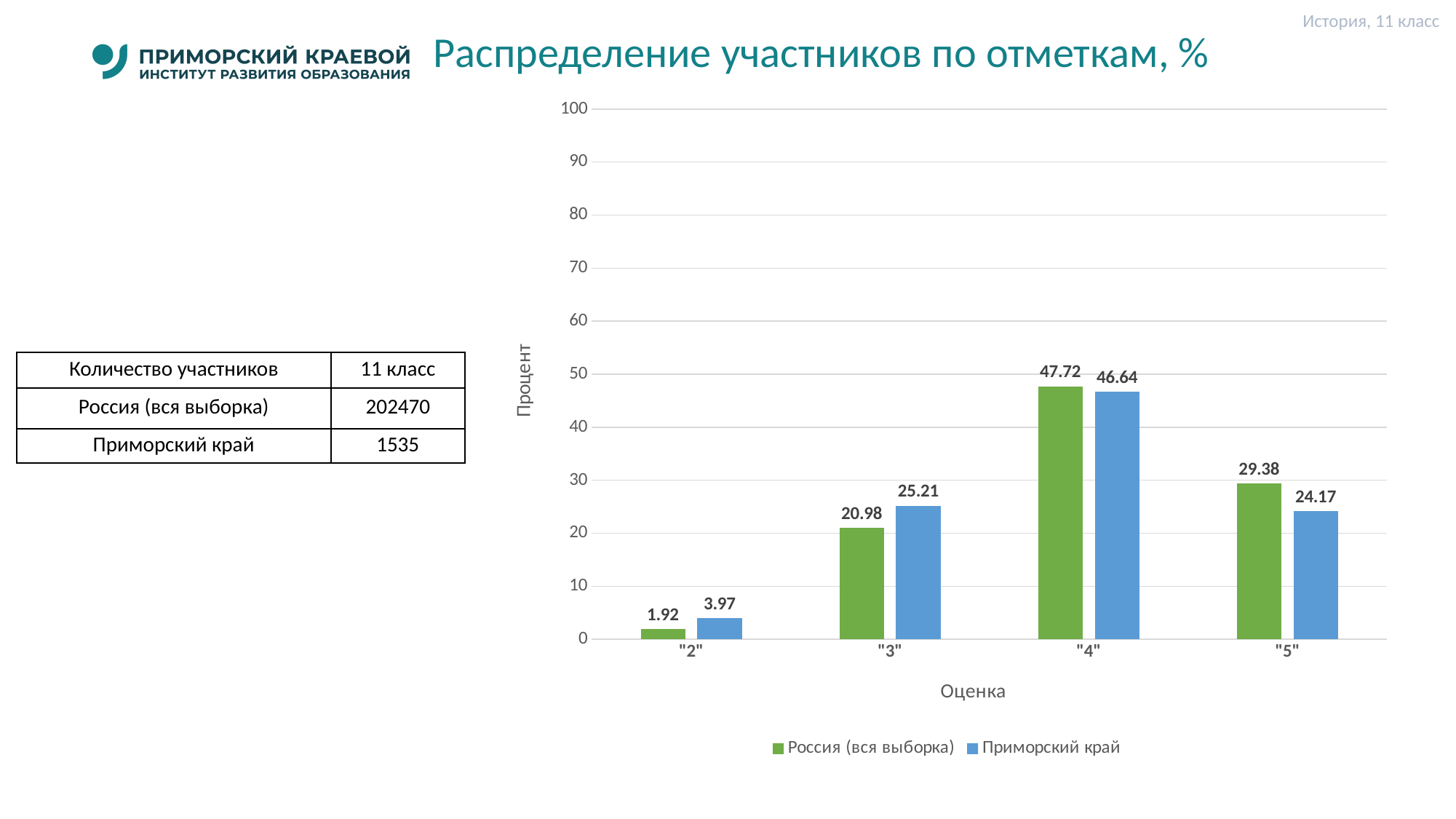

История, 11 класс
# Распределение участников по отметкам, %

### Chart

| Category | Россия (вся выборка) | Приморский край |
|---|---|---|
| "2" | 1.92 | 3.97 |
| "3" | 20.98 | 25.21 |
| "4" | 47.72 | 46.64 |
| "5" | 29.38 | 24.17 |
| Количество участников | 11 класс |
| --- | --- |
| Россия (вся выборка) | 202470 |
| Приморский край | 1535 |